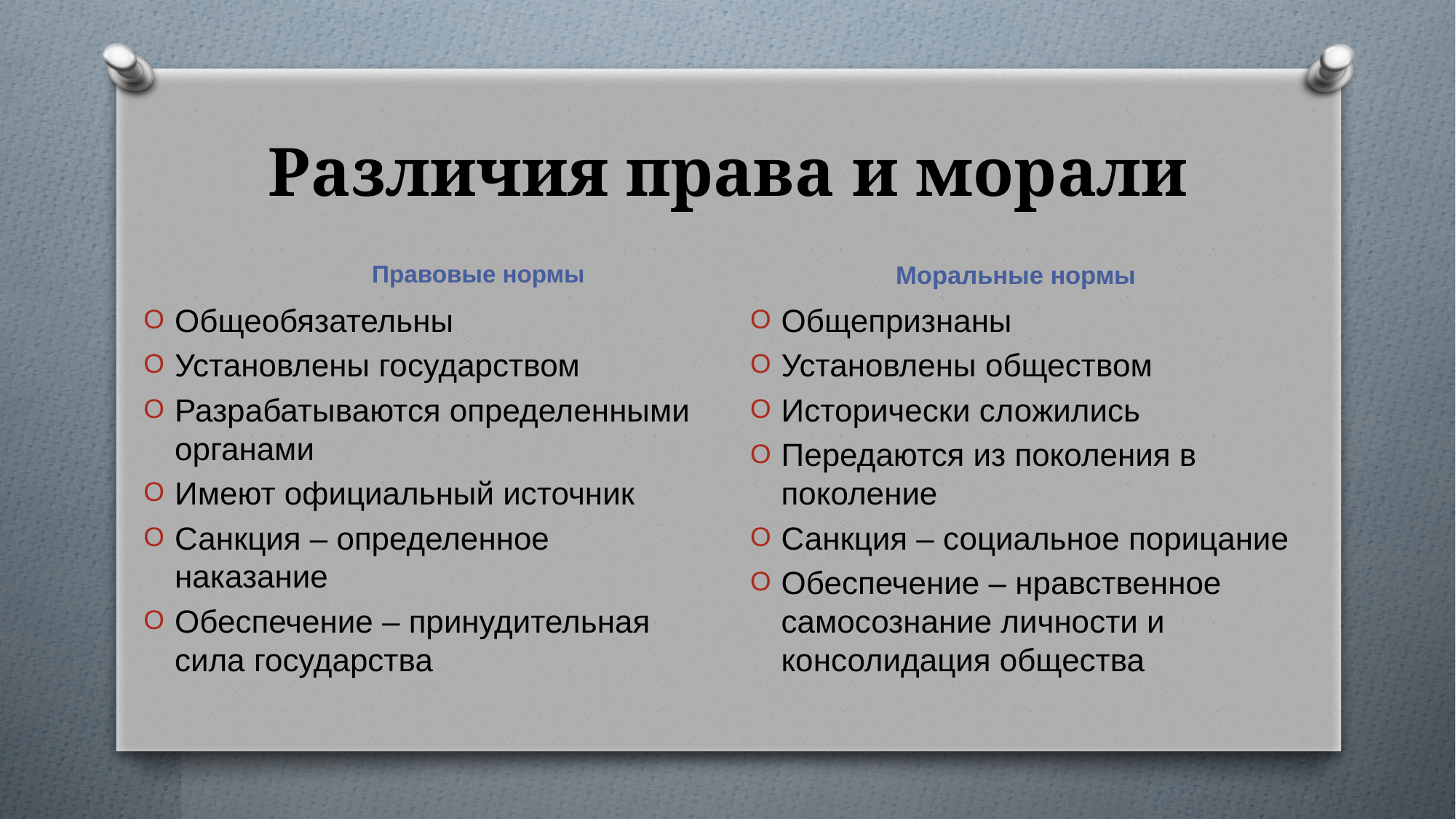

# Различия права и морали
Моральные нормы
Правовые нормы
Общеобязательны
Установлены государством
Разрабатываются определенными органами
Имеют официальный источник
Санкция – определенное наказание
Обеспечение – принудительная сила государства
Общепризнаны
Установлены обществом
Исторически сложились
Передаются из поколения в поколение
Санкция – социальное порицание
Обеспечение – нравственное самосознание личности и консолидация общества